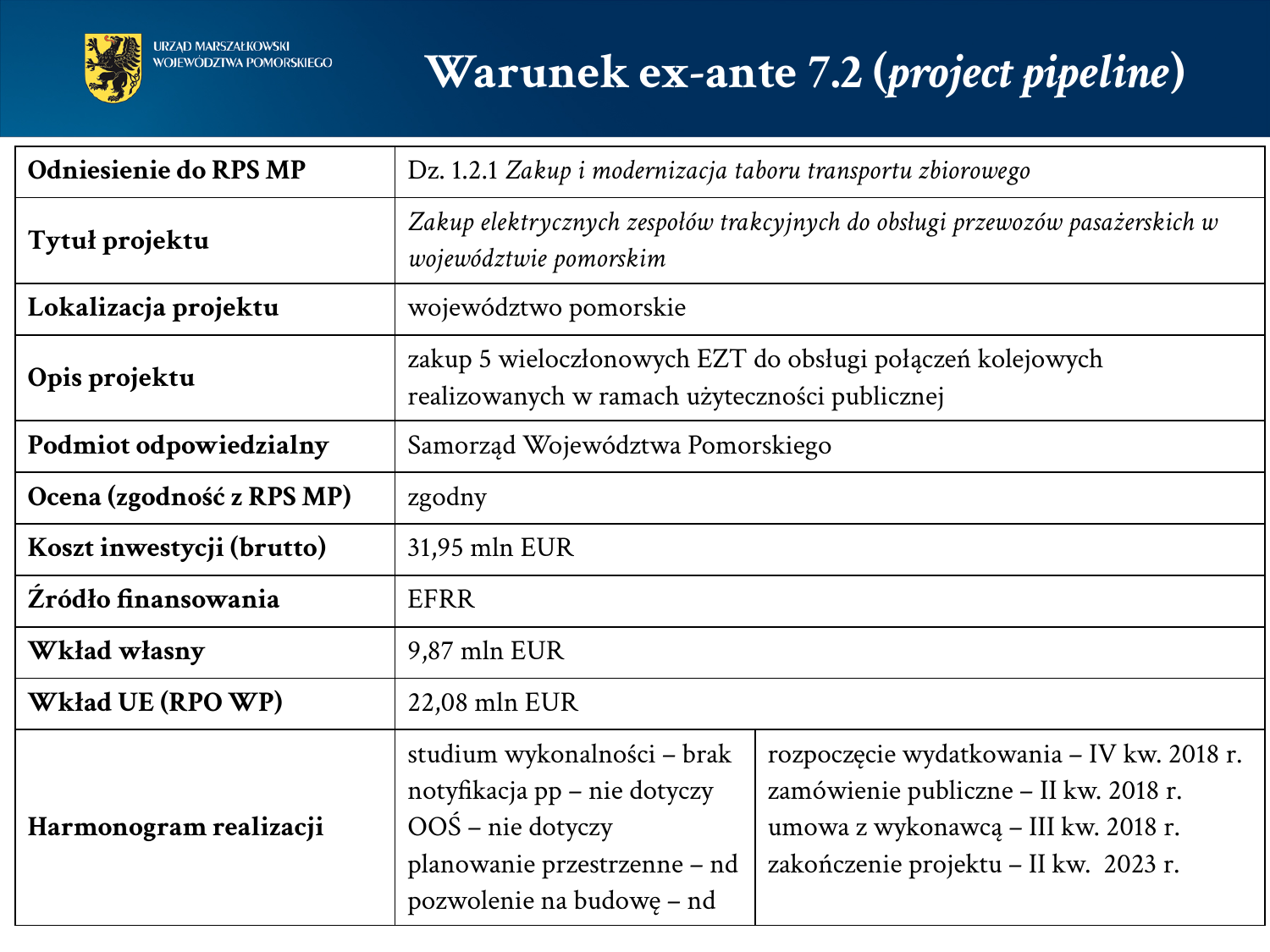

# Warunek ex-ante 7.2 (project pipeline)
| Odniesienie do RPS MP | Dz. 1.2.1 Zakup i modernizacja taboru transportu zbiorowego |  |
| --- | --- | --- |
| Tytuł projektu | Zakup elektrycznych zespołów trakcyjnych do obsługi przewozów pasażerskich w województwie pomorskim |  |
| Lokalizacja projektu | województwo pomorskie |  |
| Opis projektu | zakup 5 wieloczłonowych EZT do obsługi połączeń kolejowych realizowanych w ramach użyteczności publicznej |  |
| Podmiot odpowiedzialny | Samorząd Województwa Pomorskiego |  |
| Ocena (zgodność z RPS MP) | zgodny |  |
| Koszt inwestycji (brutto) | 31,95 mln EUR |  |
| Źródło finansowania | EFRR |  |
| Wkład własny | 9,87 mln EUR |  |
| Wkład UE (RPO WP) | 22,08 mln EUR |  |
| Harmonogram realizacji | studium wykonalności – brak notyfikacja pp – nie dotyczy OOŚ – nie dotyczy planowanie przestrzenne – nd pozwolenie na budowę – nd | rozpoczęcie wydatkowania – IV kw. 2018 r. zamówienie publiczne – II kw. 2018 r. umowa z wykonawcą – III kw. 2018 r. zakończenie projektu – II kw. 2023 r. |